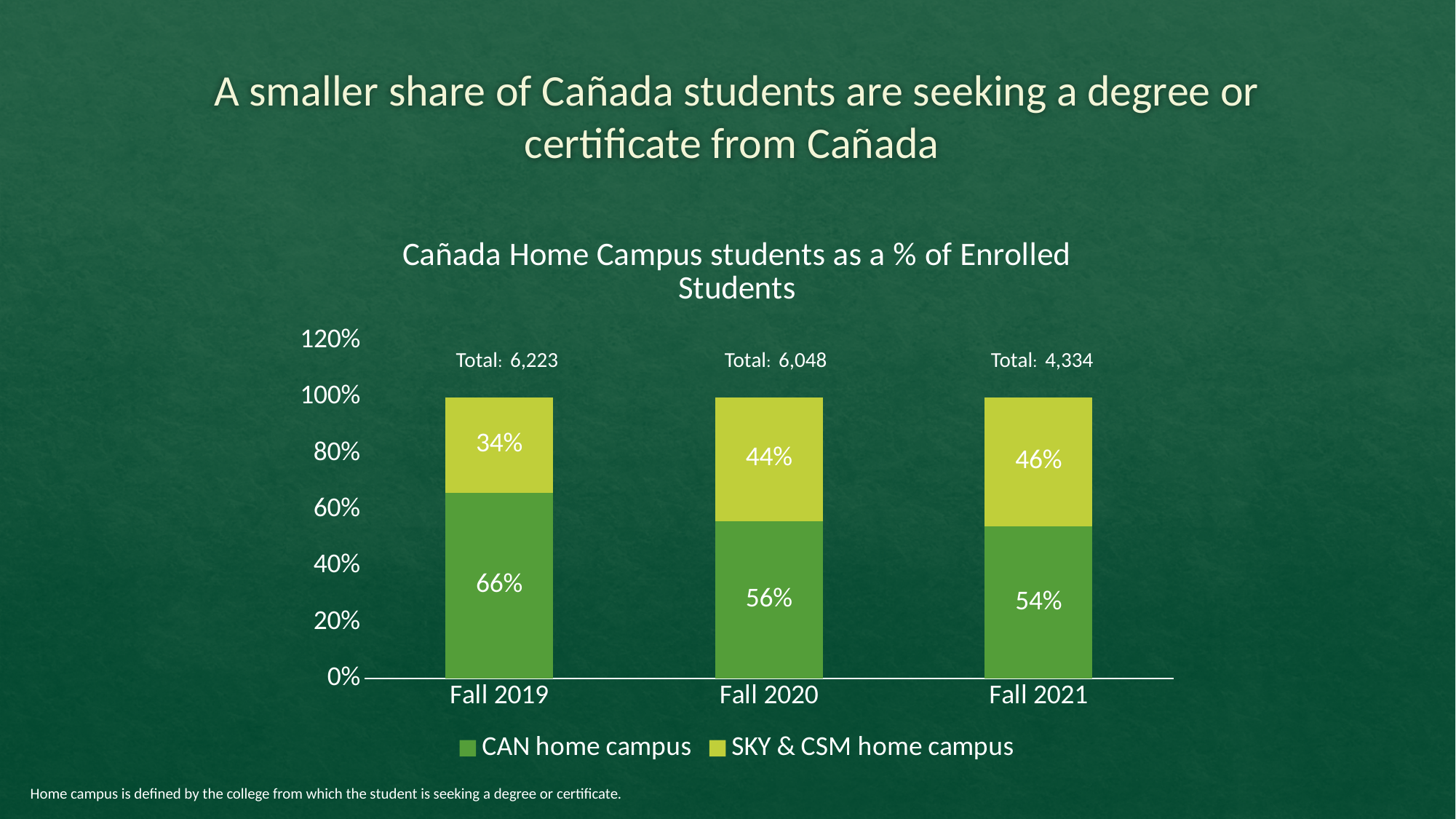

# A smaller share of Cañada students are seeking a degree or certificate from Cañada

### Chart: Cañada Home Campus students as a % of Enrolled Students

| Category | CAN home campus | SKY & CSM home campus |
|---|---|---|
| Fall 2019 | 0.66 | 0.34 |
| Fall 2020 | 0.56 | 0.44 |
| Fall 2021 | 0.54 | 0.46 |
Total:  6,048
Total:  4,334
Total:  6,223
Home campus is defined by the college from which the student is seeking a degree or certificate.